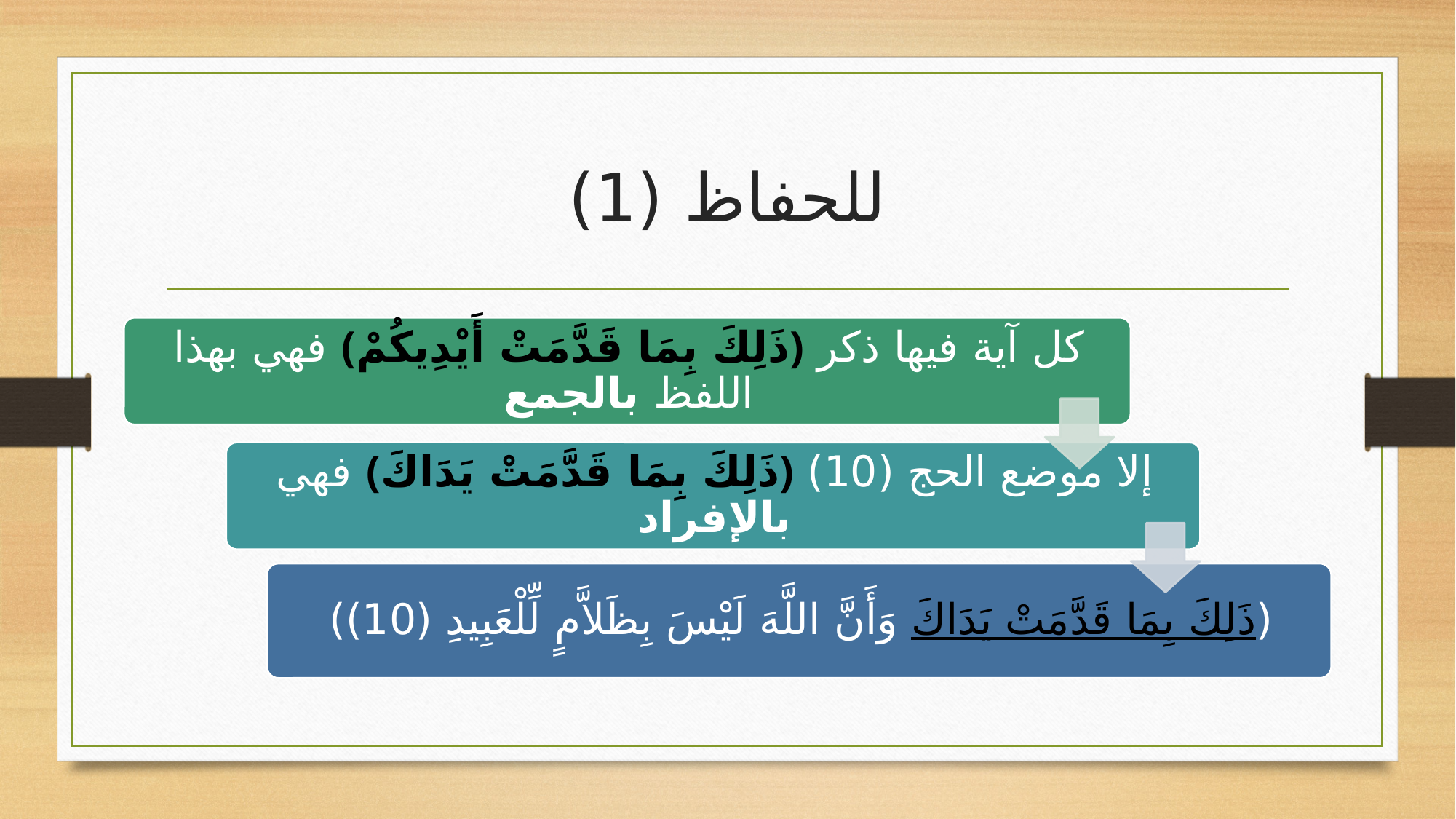

# للحفاظ (1)
كل آية فيها ذكر ﴿ذَلِكَ بِمَا قَدَّمَتْ أَيْدِيكُمْ﴾ فهي بهذا اللفظ بالجمع
إلا موضع الحج (10) ﴿ذَلِكَ بِمَا قَدَّمَتْ يَدَاكَ﴾ فهي بالإفراد
(ذَلِكَ بِمَا قَدَّمَتْ يَدَاكَ وَأَنَّ اللَّهَ لَيْسَ بِظَلاَّمٍ لِّلْعَبِيدِ (10))